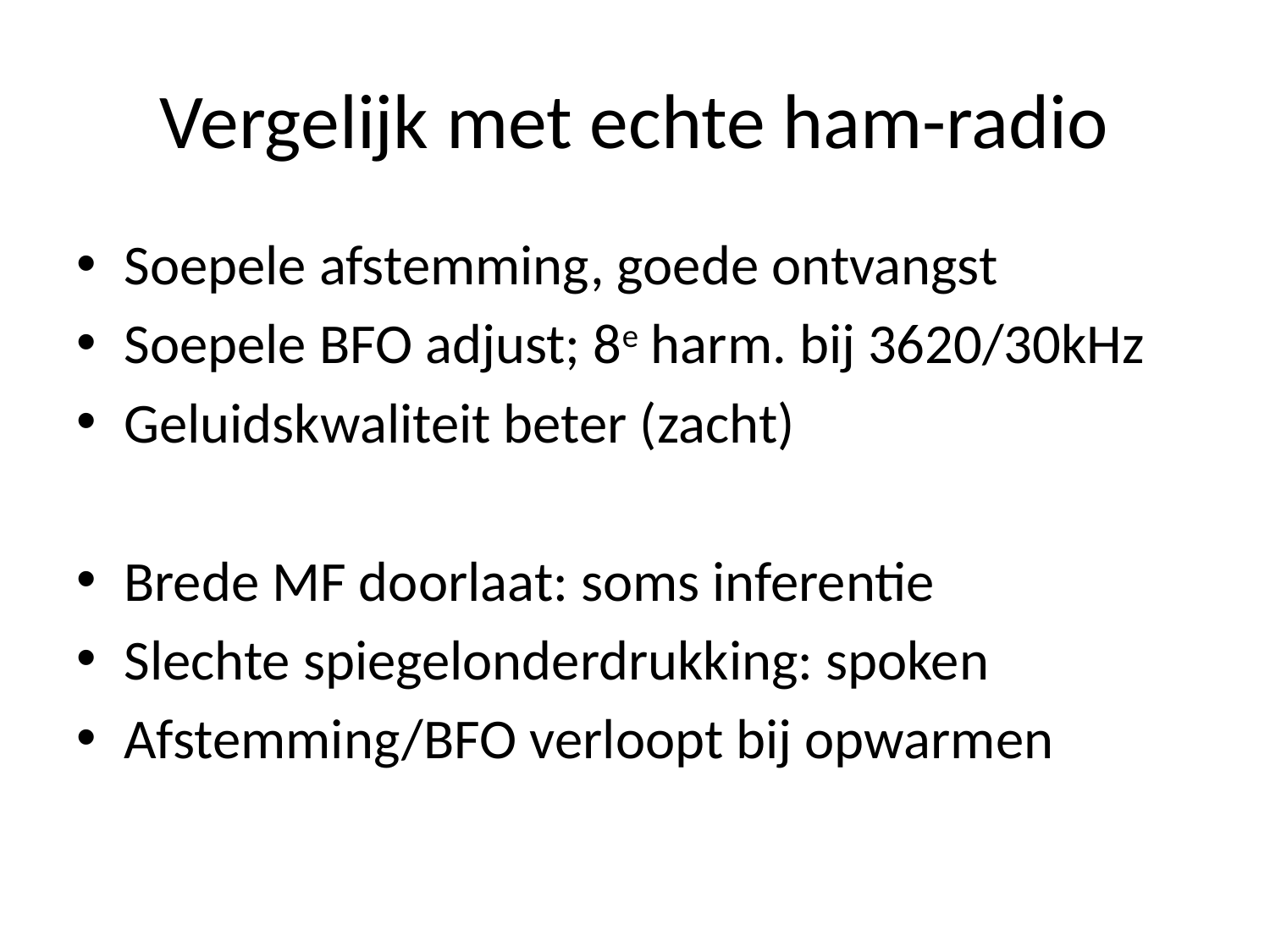

# Vergelijk met echte ham-radio
Soepele afstemming, goede ontvangst
Soepele BFO adjust; 8e harm. bij 3620/30kHz
Geluidskwaliteit beter (zacht)

Brede MF doorlaat: soms inferentie
Slechte spiegelonderdrukking: spoken
Afstemming/BFO verloopt bij opwarmen